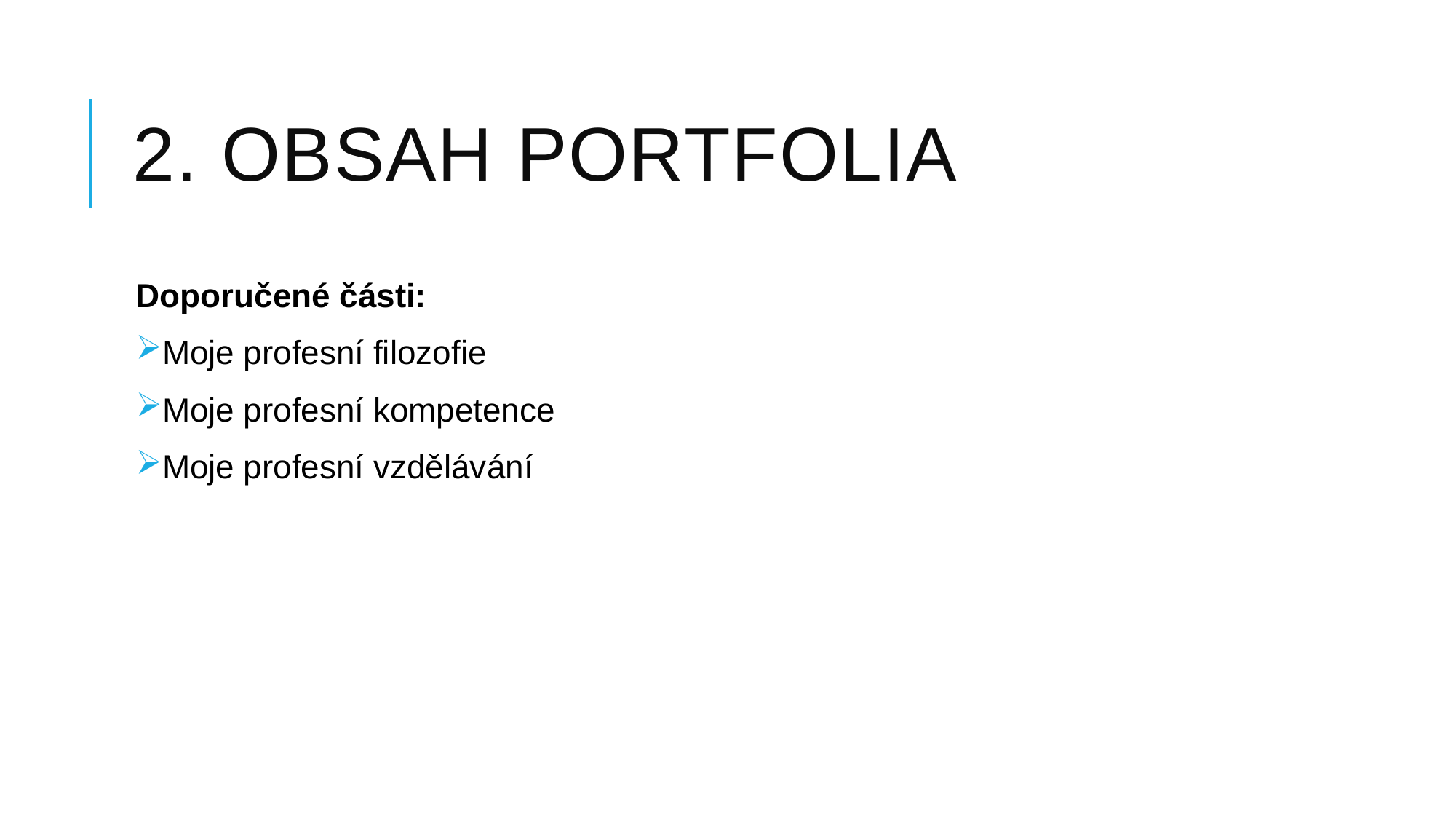

# 2. Obsah portfolia
Doporučené části:
Moje profesní filozofie
Moje profesní kompetence
Moje profesní vzdělávání